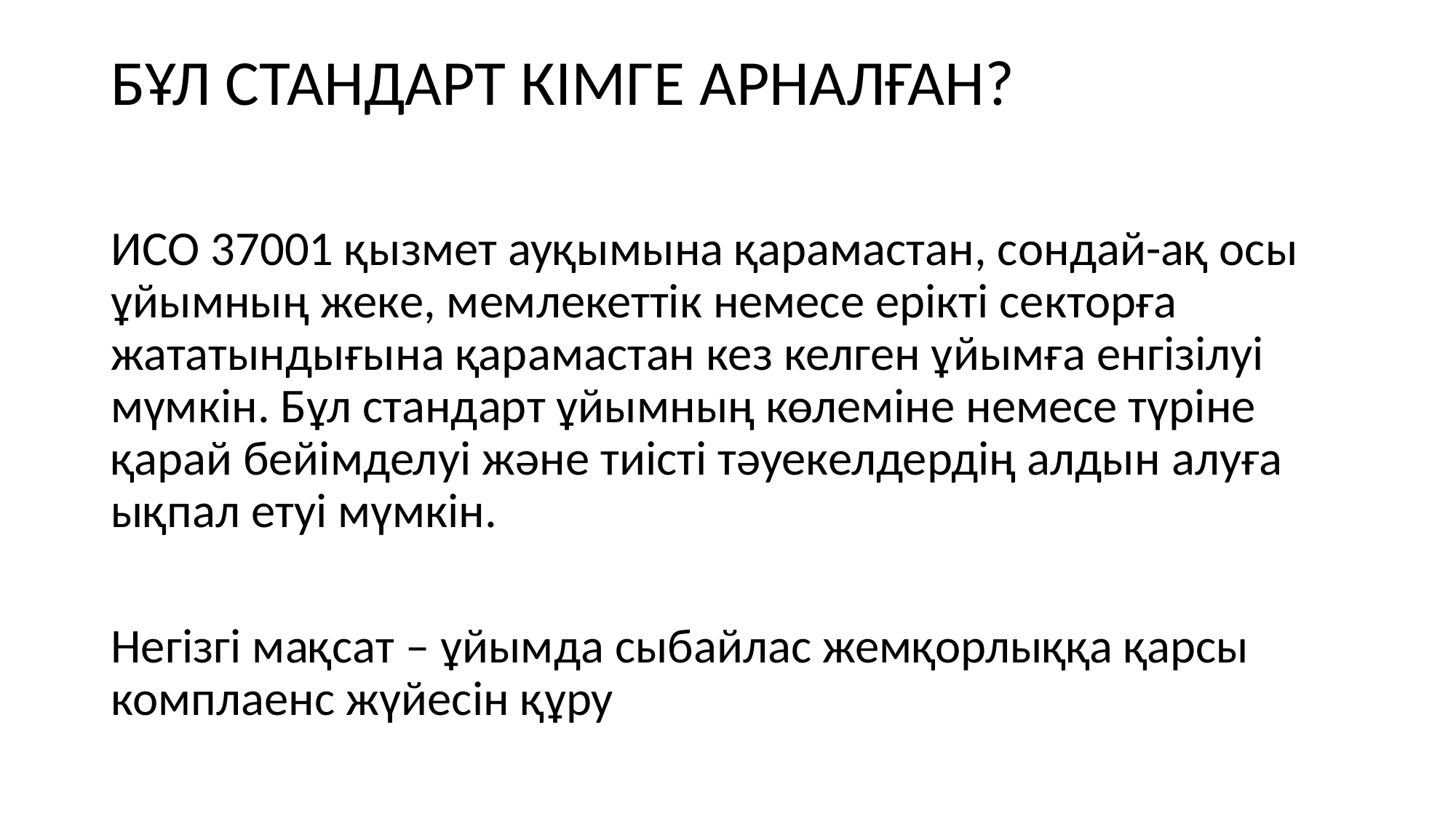

# БҰЛ СТАНДАРТ КІМГЕ АРНАЛҒАН?
ИСО 37001 қызмет ауқымына қарамастан, сондай-ақ осы ұйымның жеке, мемлекеттік немесе ерікті секторға жататындығына қарамастан кез келген ұйымға енгізілуі мүмкін. Бұл стандарт ұйымның көлеміне немесе түріне қарай бейімделуі және тиісті тәуекелдердің алдын алуға ықпал етуі мүмкін.

Негізгі мақсат – ұйымда сыбайлас жемқорлыққа қарсы комплаенс жүйесін құру